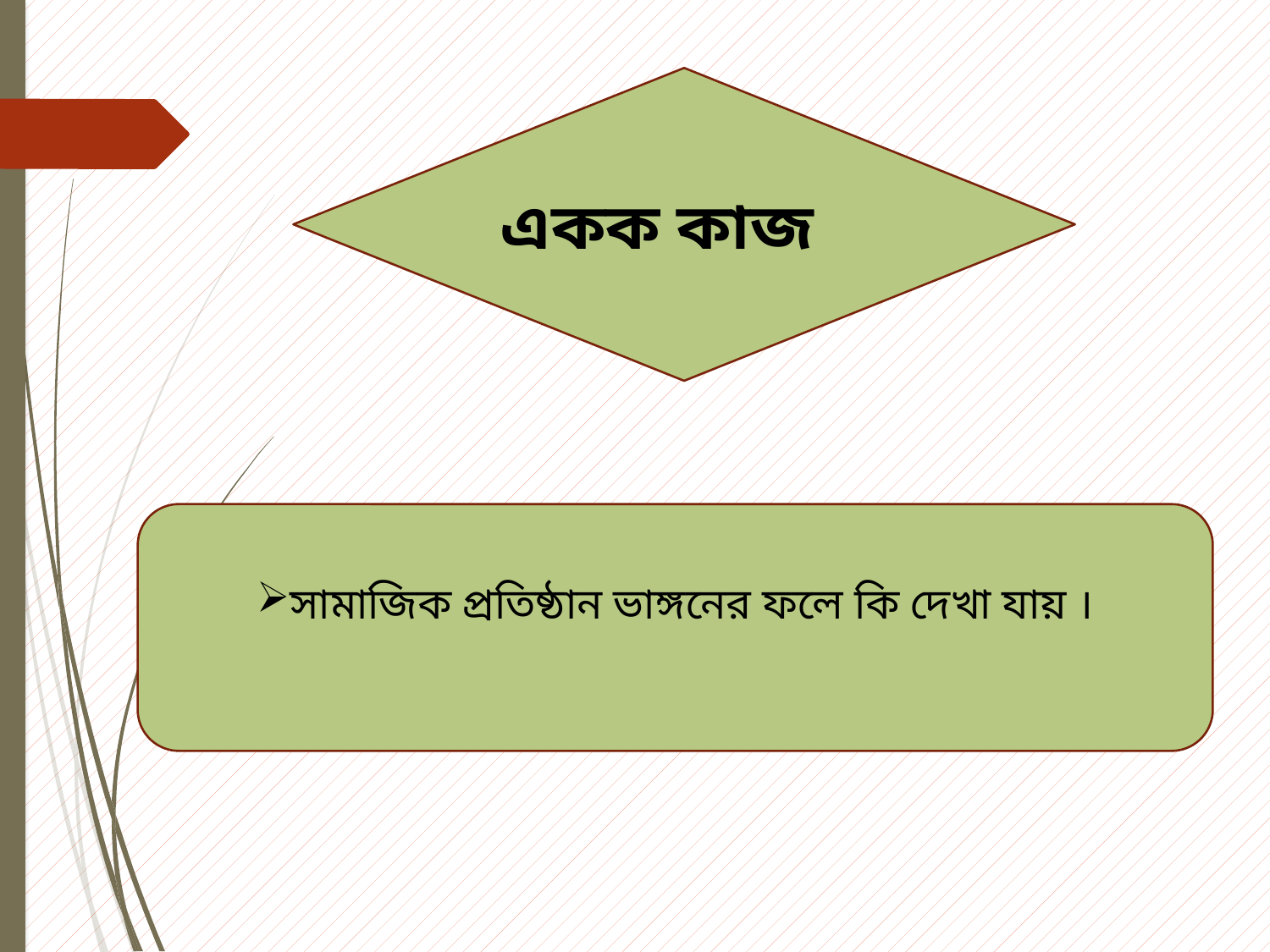

একক কাজ
সামাজিক প্রতিষ্ঠান ভাঙ্গনের ফলে কি দেখা যায় ।